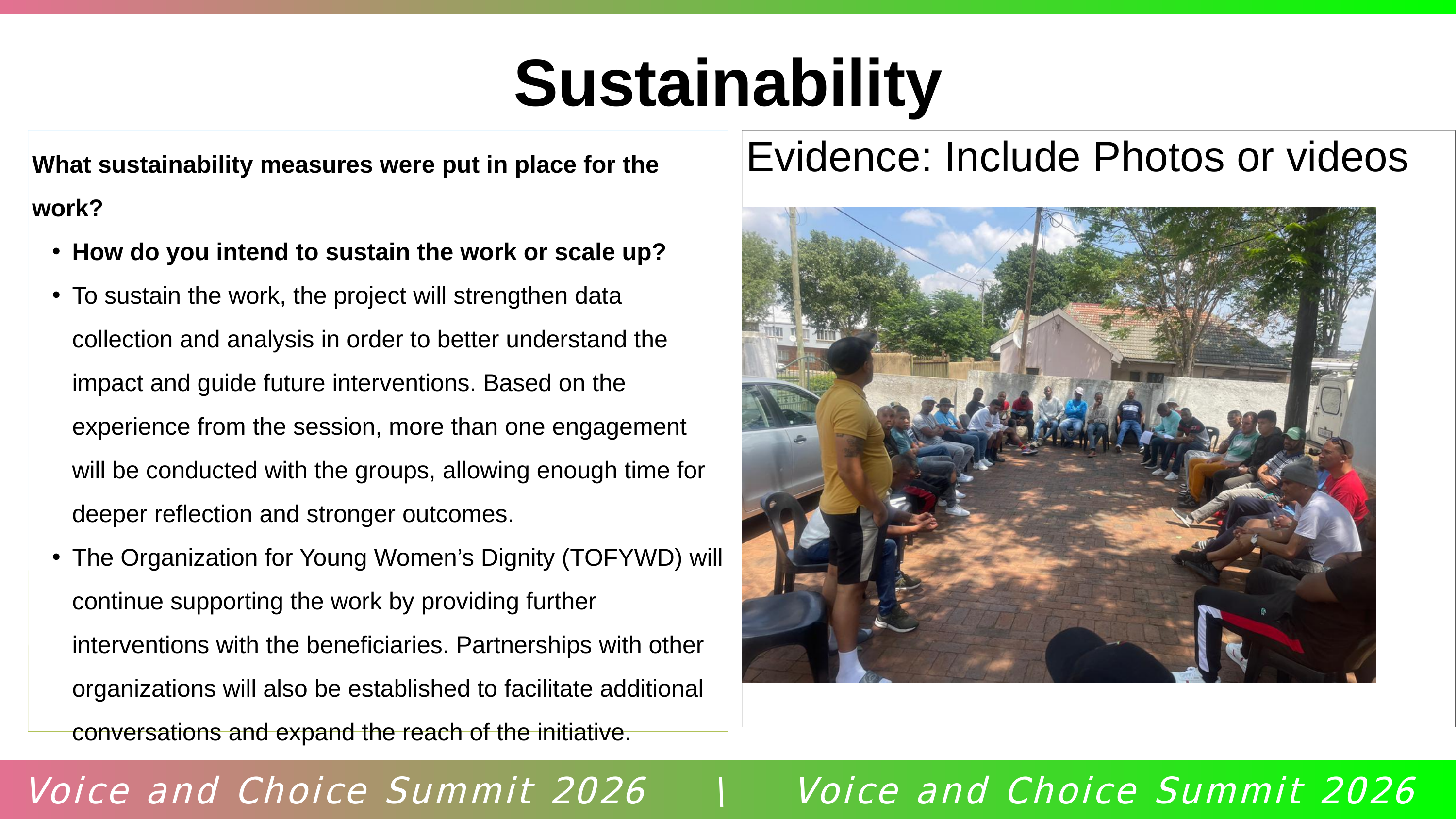

Sustainability
What sustainability measures were put in place for the work?
How do you intend to sustain the work or scale up?
To sustain the work, the project will strengthen data collection and analysis in order to better understand the impact and guide future interventions. Based on the experience from the session, more than one engagement will be conducted with the groups, allowing enough time for deeper reflection and stronger outcomes.
The Organization for Young Women’s Dignity (TOFYWD) will continue supporting the work by providing further interventions with the beneficiaries. Partnerships with other organizations will also be established to facilitate additional conversations and expand the reach of the initiative.

Evidence: Include Photos or videos

Voice and Choice Summit 2026    \    Voice and Choice Summit 2026